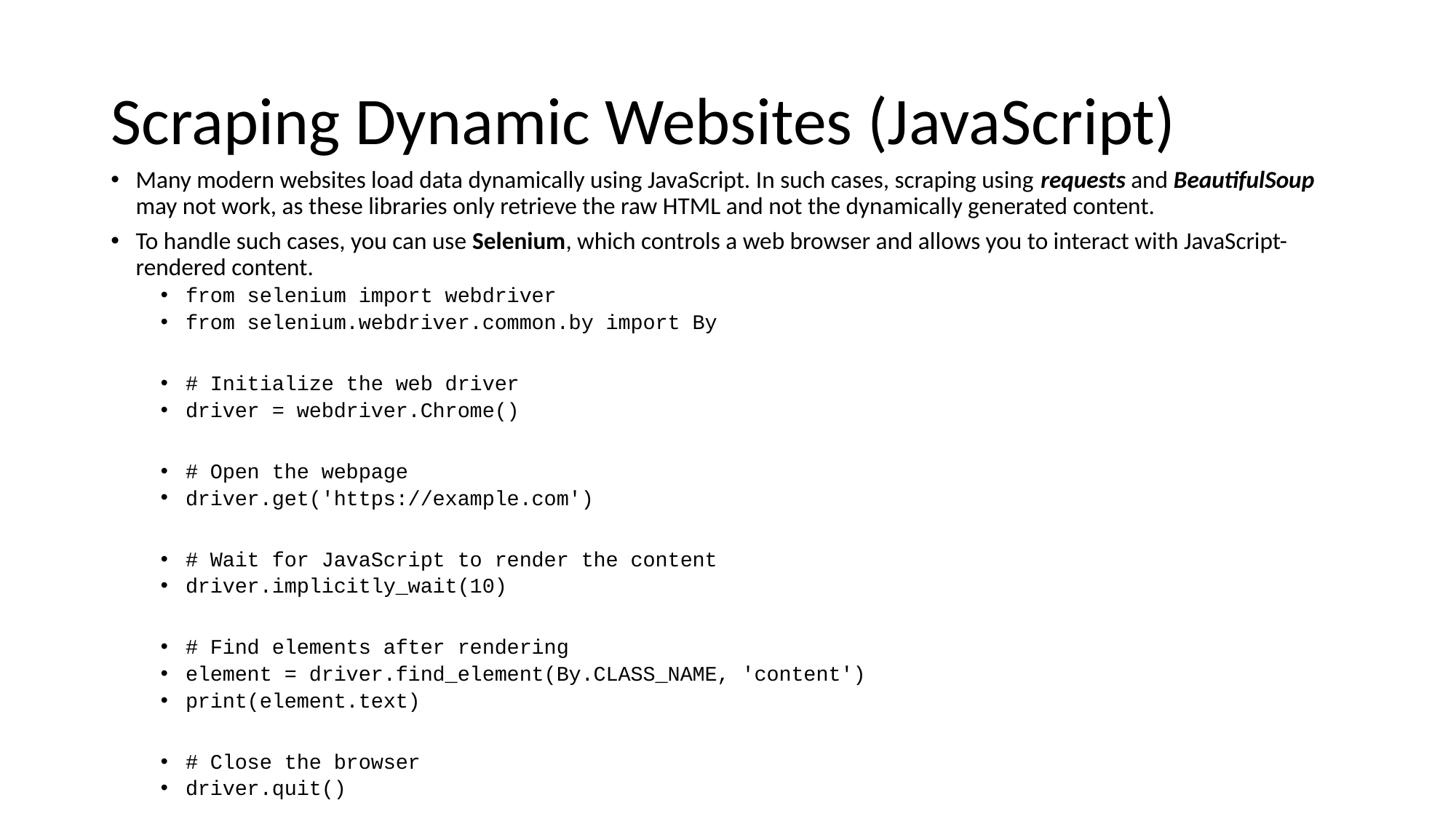

# Scraping Dynamic Websites (JavaScript)
Many modern websites load data dynamically using JavaScript. In such cases, scraping using requests and BeautifulSoup may not work, as these libraries only retrieve the raw HTML and not the dynamically generated content.
To handle such cases, you can use Selenium, which controls a web browser and allows you to interact with JavaScript-rendered content.
from selenium import webdriver
from selenium.webdriver.common.by import By

# Initialize the web driver
driver = webdriver.Chrome()

# Open the webpage
driver.get('https://example.com')

# Wait for JavaScript to render the content
driver.implicitly_wait(10)

# Find elements after rendering
element = driver.find_element(By.CLASS_NAME, 'content')
print(element.text)

# Close the browser
driver.quit()